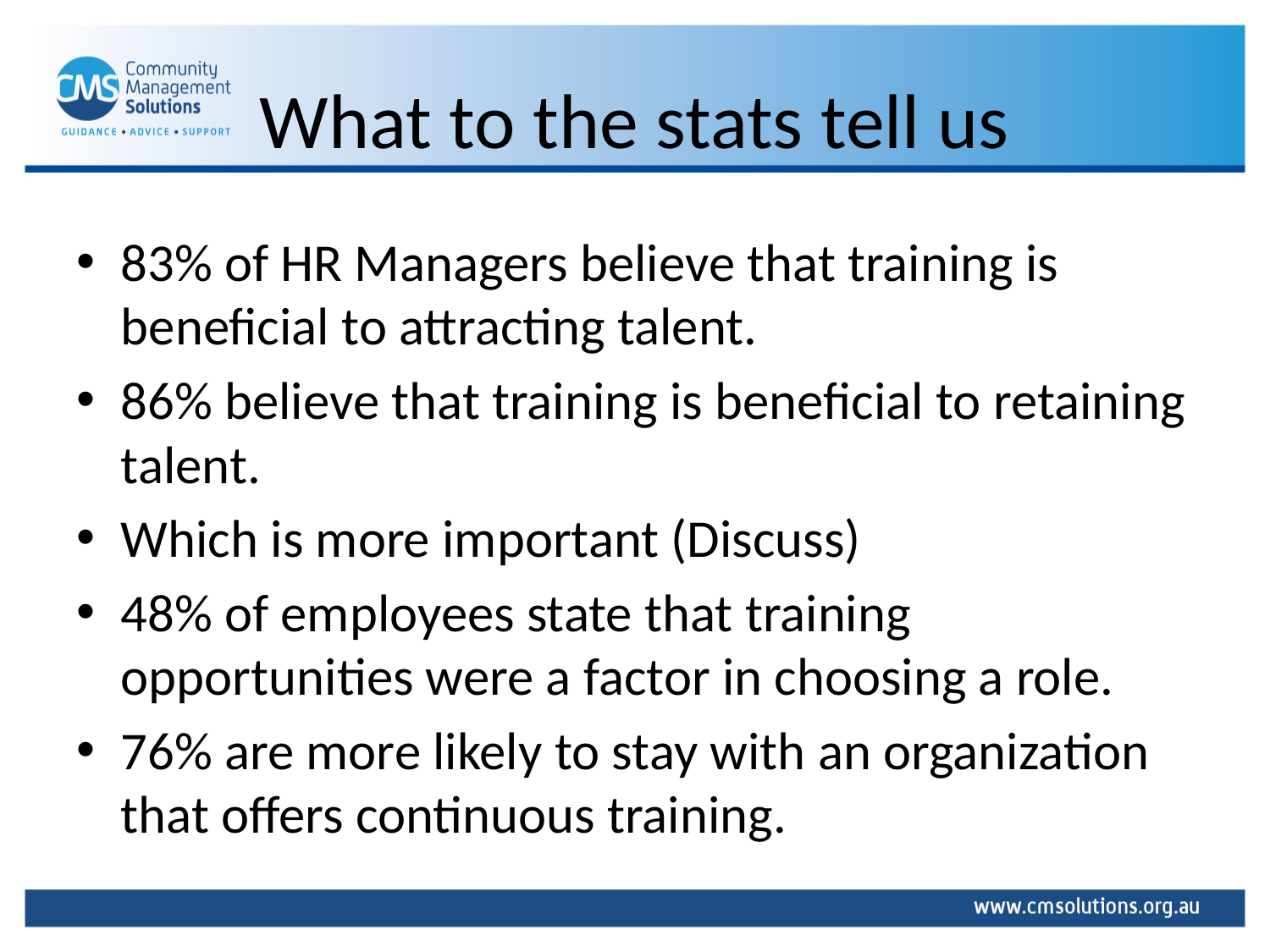

# What to the stats tell us
83% of HR Managers believe that training is beneficial to attracting talent.
86% believe that training is beneficial to retaining talent.
Which is more important (Discuss)
48% of employees state that training opportunities were a factor in choosing a role.
76% are more likely to stay with an organization that offers continuous training.